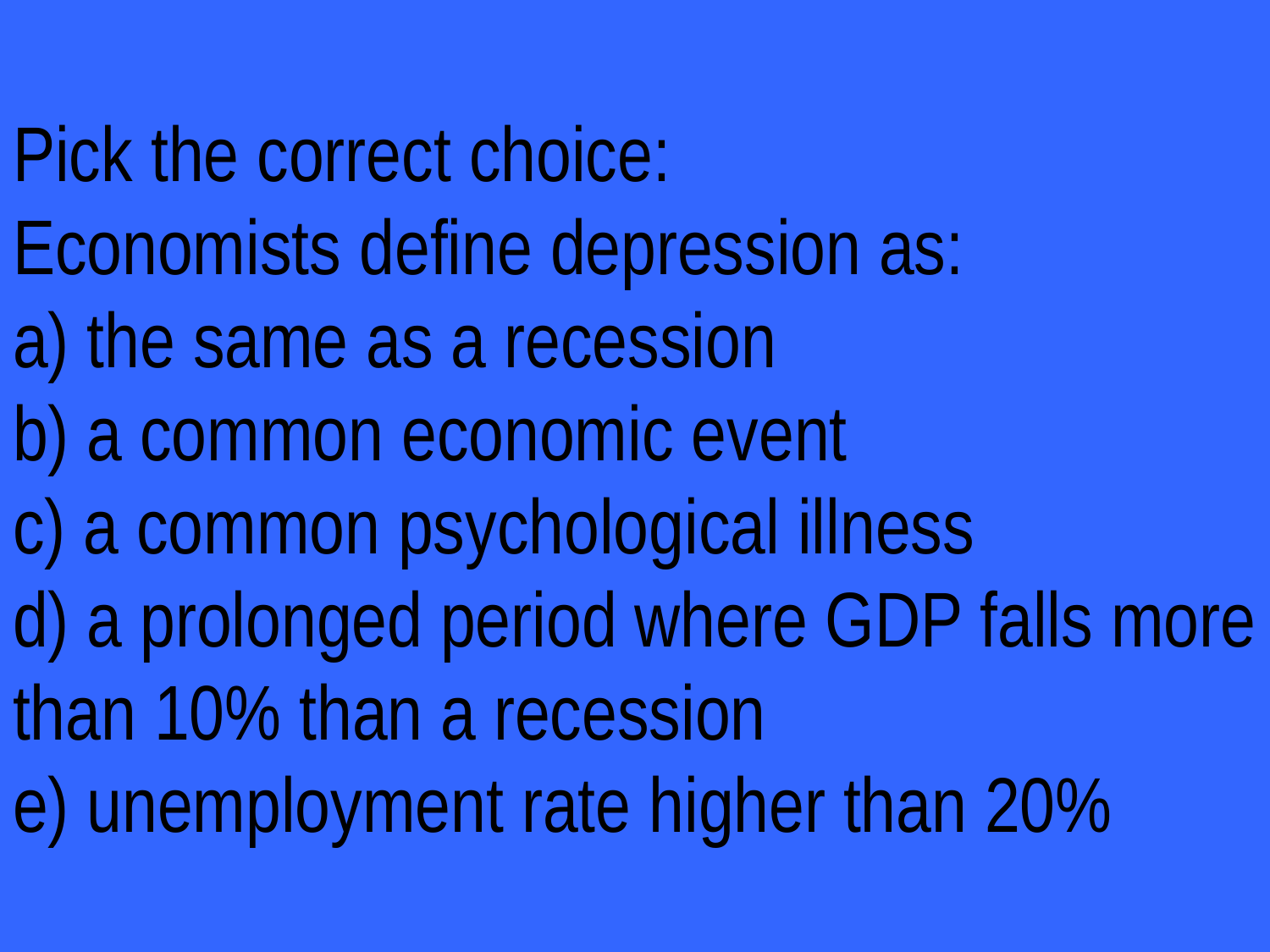

# Pick the correct choice: Economists define depression as: a) the same as a recession b) a common economic event c) a common psychological illness d) a prolonged period where GDP falls more than 10% than a recession e) unemployment rate higher than 20%